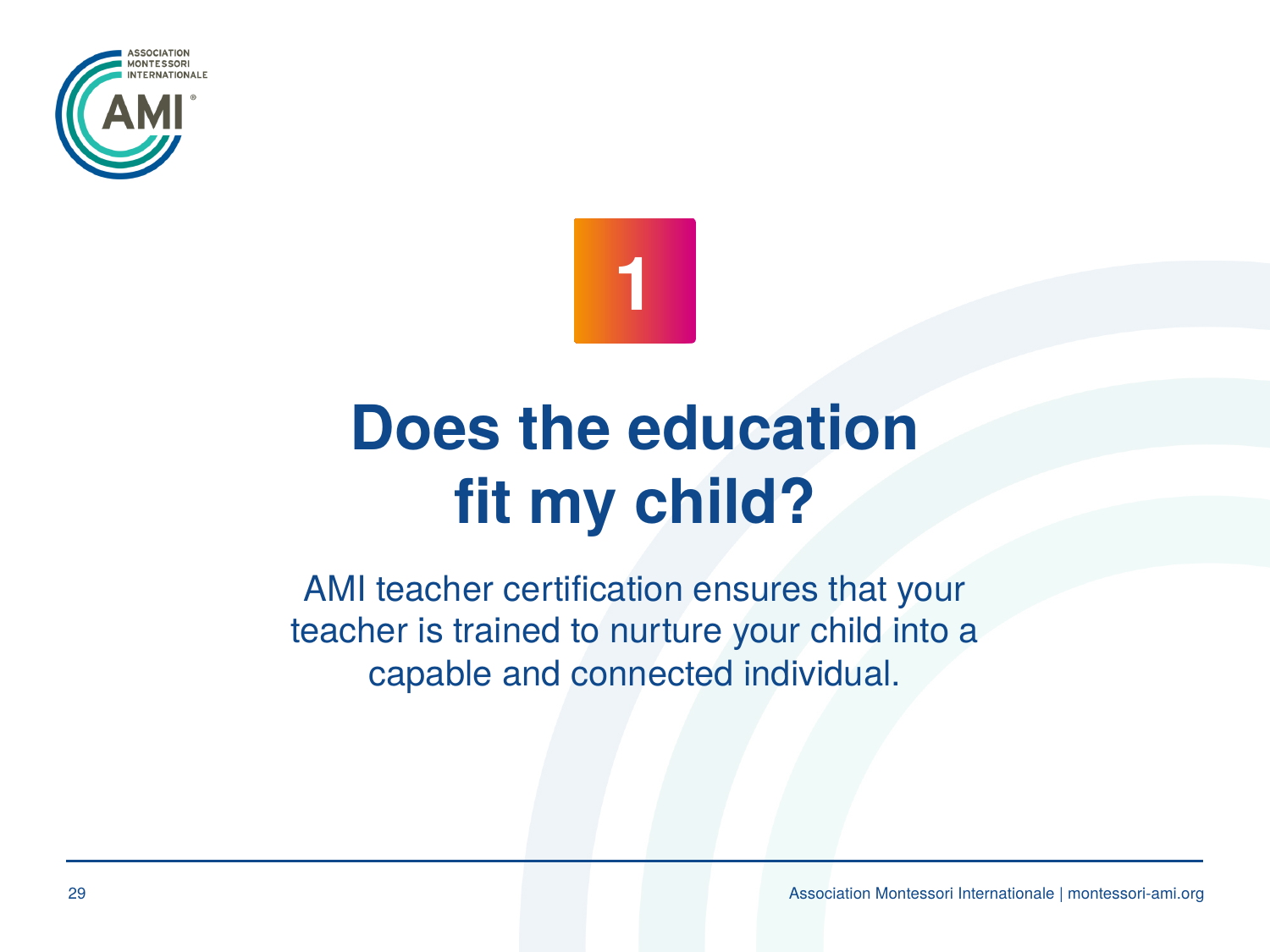

1
Does the education fit my child?
AMI teacher certification ensures that your teacher is trained to nurture your child into a capable and connected individual.